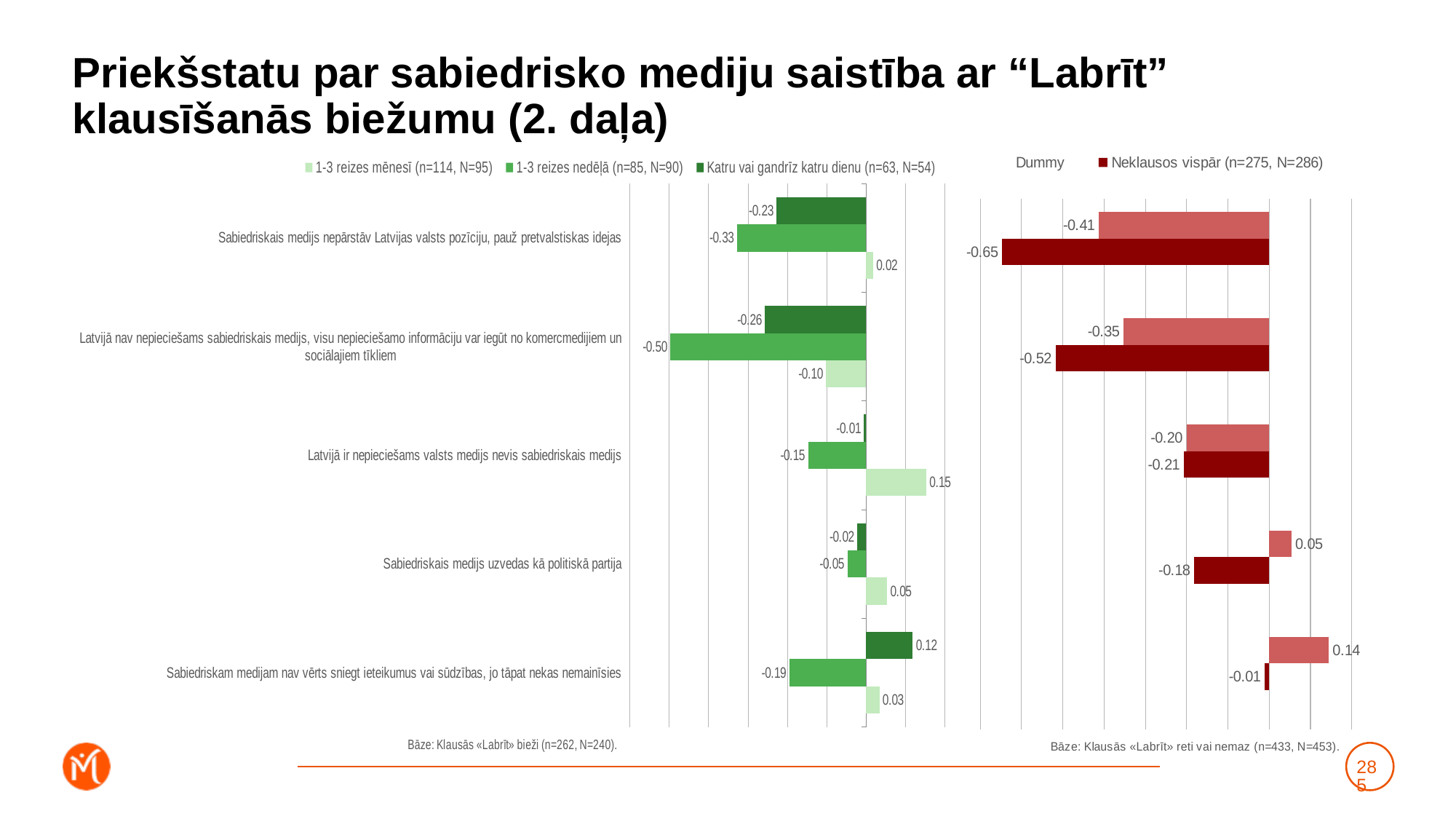

# Priekšstatu par sabiedrisko mediju saistība ar “Labrīt” klausīšanās biežumu (2. daļa)

### Chart

| Category | Katru vai gandrīz katru dienu (n=63, N=54) | 1-3 reizes nedēļā (n=85, N=90) | 1-3 reizes mēnesī (n=114, N=95) |
|---|---|---|---|
| Sabiedriskais medijs nepārstāv Latvijas valsts pozīciju, pauž pretvalstiskas idejas | -0.2276595406755473 | -0.3275215283271255 | 0.017759913078924154 |
| Latvijā nav nepieciešams sabiedriskais medijs, visu nepieciešamo informāciju var iegūt no komercmedijiem un sociālajiem tīkliem | -0.25657449520797626 | -0.49667643464923156 | -0.10179263924504271 |
| Latvijā ir nepieciešams valsts medijs nevis sabiedriskais medijs | -0.0054620953468002935 | -0.14736026539538666 | 0.15285353509994304 |
| Sabiedriskais medijs uzvedas kā politiskā partija | -0.02294660741004476 | -0.047803349449378425 | 0.05276999971842946 |
| Sabiedriskam medijam nav vērts sniegt ieteikumus vai sūdzības, jo tāpat nekas nemainīsies | 0.11815578709759236 | -0.19499823101471314 | 0.03339057152590317 |

### Chart

| Category | Retāk (n=158, N=166) | Neklausos vispār (n=275, N=286) | Dummy |
|---|---|---|---|
| Sabiedriskais medijs nepārstāv Latvijas valsts pozīciju, pauž pretvalstiskas idejas | -0.4128260190611616 | -0.6470313265168514 | 0.001 |
| Latvijā nav nepieciešams sabiedriskais medijs, visu nepieciešamo informāciju var iegūt no komercmedijiem un sociālajiem tīkliem | -0.3527444576405385 | -0.5175330873441785 | 0.001 |
| Latvijā ir nepieciešams valsts medijs nevis sabiedriskais medijs | -0.20042798923869296 | -0.20698376136643878 | 0.001 |
| Sabiedriskais medijs uzvedas kā politiskā partija | 0.05341975858887888 | -0.18191975999189017 | 0.001 |
| Sabiedriskam medijam nav vērts sniegt ieteikumus vai sūdzības, jo tāpat nekas nemainīsies | 0.1435186912722254 | -0.011188990925399597 | 0.001 |
285